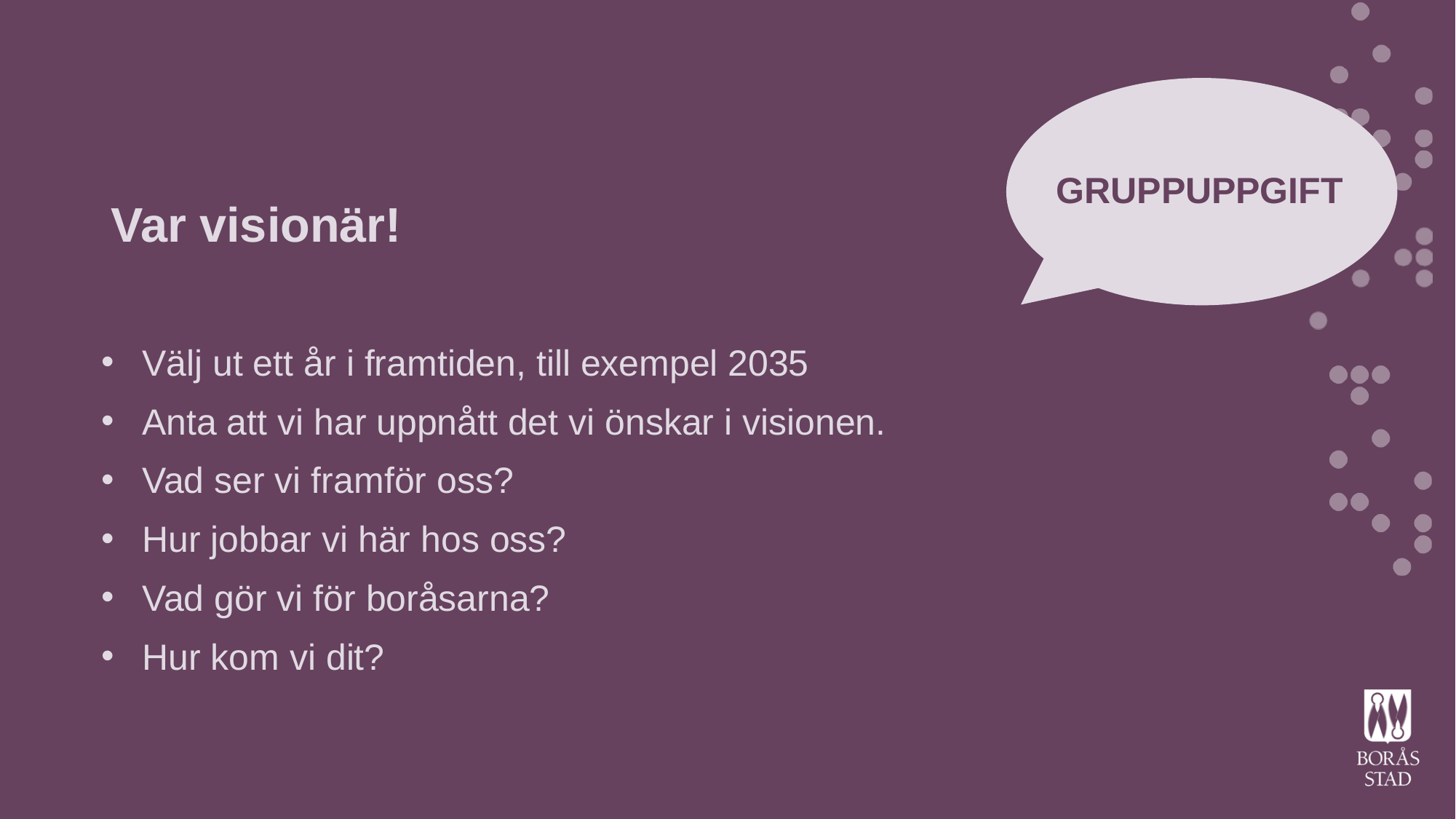

GRUPPUPPGIFT
Var visionär!
Välj ut ett år i framtiden, till exempel 2035
Anta att vi har uppnått det vi önskar i visionen.
Vad ser vi framför oss?
Hur jobbar vi här hos oss?
Vad gör vi för boråsarna?
Hur kom vi dit?